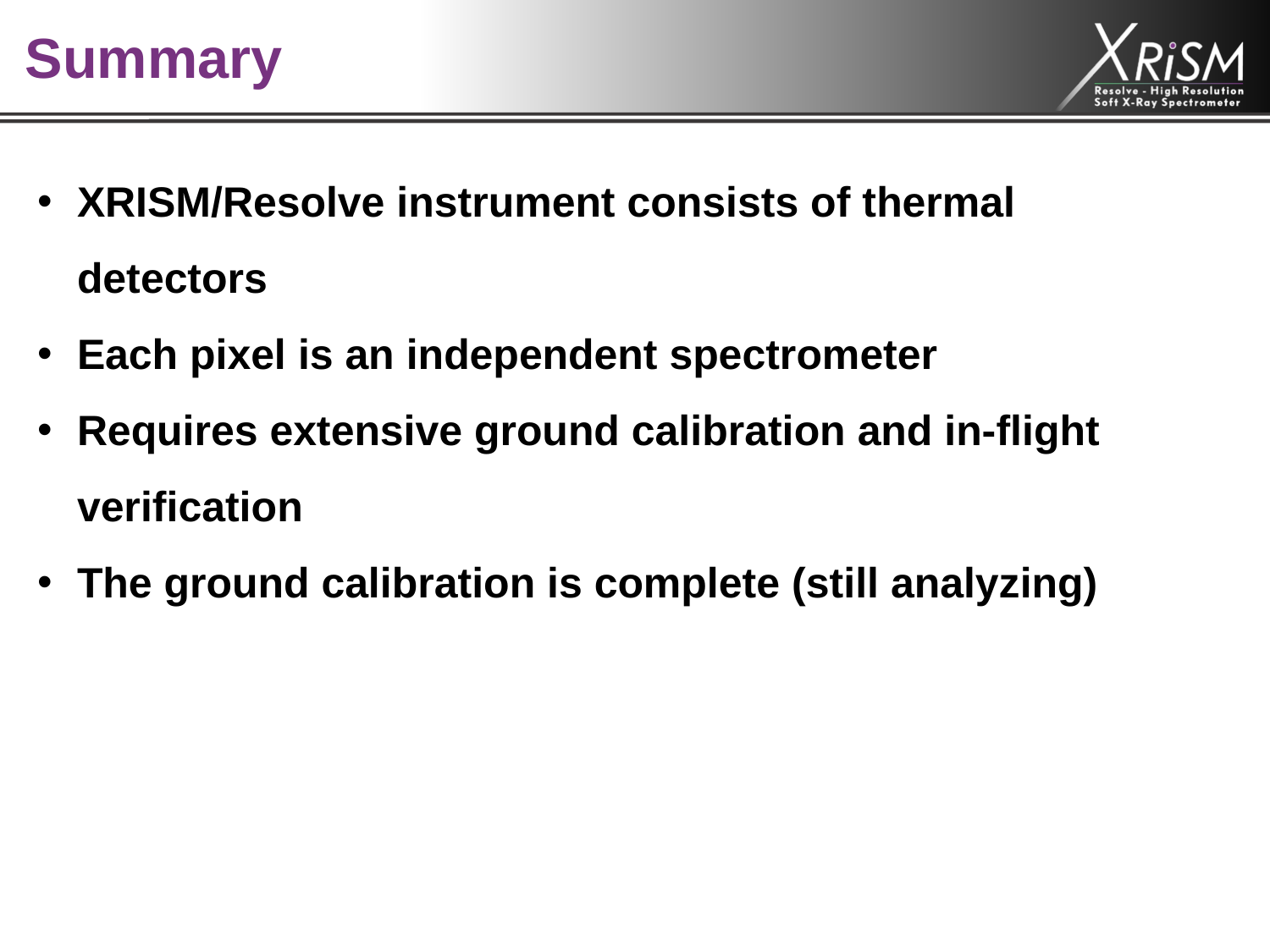

# Summary
XRISM/Resolve instrument consists of thermal detectors
Each pixel is an independent spectrometer
Requires extensive ground calibration and in-flight verification
The ground calibration is complete (still analyzing)